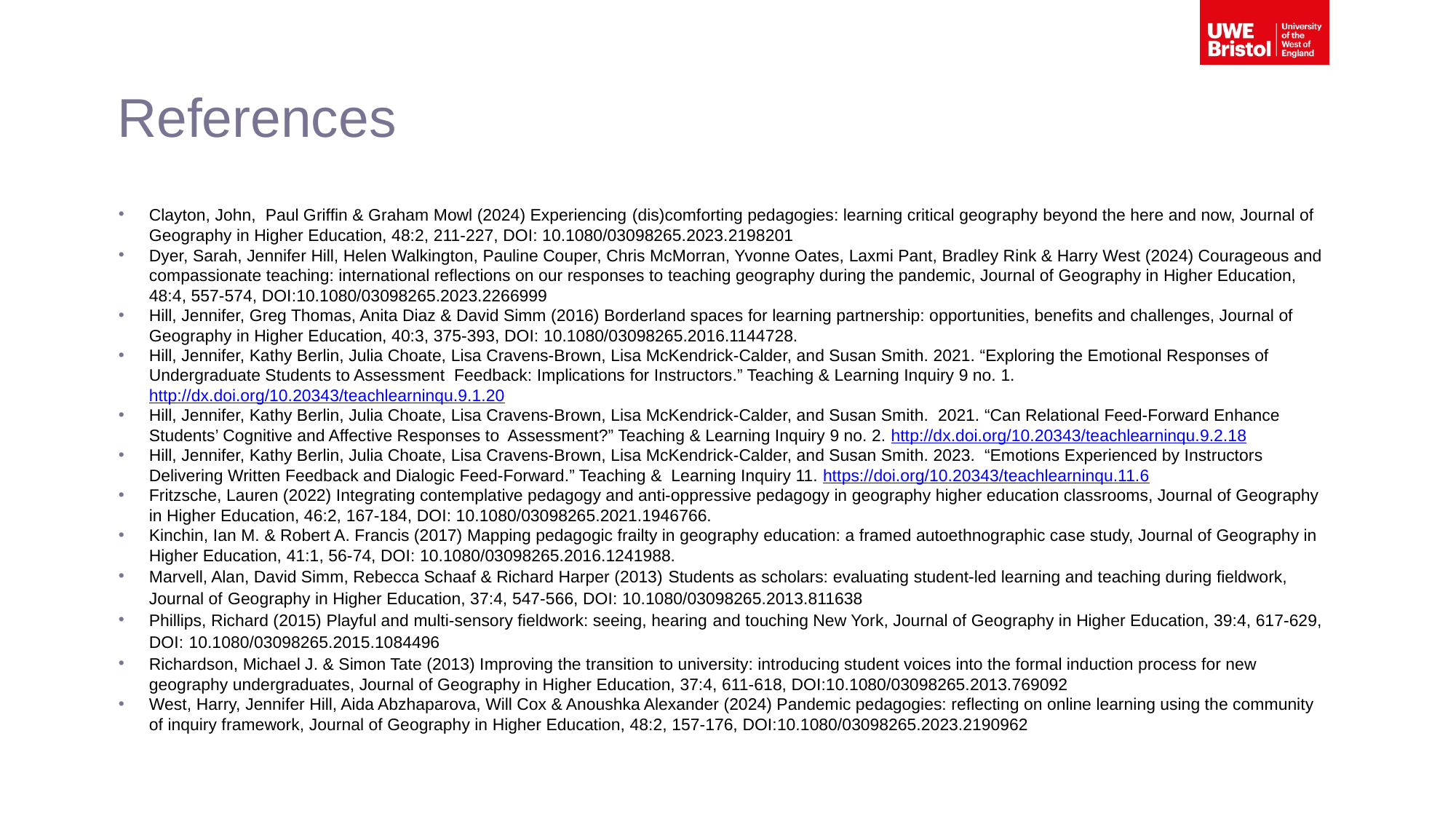

# References
Clayton, John,  Paul Griffin & Graham Mowl (2024) Experiencing (dis)comforting pedagogies: learning critical geography beyond the here and now, Journal of Geography in Higher Education, 48:2, 211-227, DOI: 10.1080/03098265.2023.2198201
Dyer, Sarah, Jennifer Hill, Helen Walkington, Pauline Couper, Chris McMorran, Yvonne Oates, Laxmi Pant, Bradley Rink & Harry West (2024) Courageous and compassionate teaching: international reflections on our responses to teaching geography during the pandemic, Journal of Geography in Higher Education, 48:4, 557-574, DOI:10.1080/03098265.2023.2266999
Hill, Jennifer, Greg Thomas, Anita Diaz & David Simm (2016) Borderland spaces for learning partnership: opportunities, benefits and challenges, Journal of Geography in Higher Education, 40:3, 375-393, DOI: 10.1080/03098265.2016.1144728.
Hill, Jennifer, Kathy Berlin, Julia Choate, Lisa Cravens-Brown, Lisa McKendrick-Calder, and Susan Smith. 2021. “Exploring the Emotional Responses of Undergraduate Students to Assessment  Feedback: Implications for Instructors.” Teaching & Learning Inquiry 9 no. 1. http://dx.doi.org/10.20343/teachlearninqu.9.1.20
Hill, Jennifer, Kathy Berlin, Julia Choate, Lisa Cravens-Brown, Lisa McKendrick-Calder, and Susan Smith.  2021. “Can Relational Feed-Forward Enhance Students’ Cognitive and Affective Responses to  Assessment?” Teaching & Learning Inquiry 9 no. 2. http://dx.doi.org/10.20343/teachlearninqu.9.2.18
Hill, Jennifer, Kathy Berlin, Julia Choate, Lisa Cravens-Brown, Lisa McKendrick-Calder, and Susan Smith. 2023.  “Emotions Experienced by Instructors Delivering Written Feedback and Dialogic Feed-Forward.” Teaching &  Learning Inquiry 11. https://doi.org/10.20343/teachlearninqu.11.6
Fritzsche, Lauren (2022) Integrating contemplative pedagogy and anti-oppressive pedagogy in geography higher education classrooms, Journal of Geography in Higher Education, 46:2, 167-184, DOI: 10.1080/03098265.2021.1946766.
Kinchin, Ian M. & Robert A. Francis (2017) Mapping pedagogic frailty in geography education: a framed autoethnographic case study, Journal of Geography in Higher Education, 41:1, 56-74, DOI: 10.1080/03098265.2016.1241988.
Marvell, Alan, David Simm, Rebecca Schaaf & Richard Harper (2013) Students as scholars: evaluating student-led learning and teaching during fieldwork, Journal of Geography in Higher Education, 37:4, 547-566, DOI: 10.1080/03098265.2013.811638
Phillips, Richard (2015) Playful and multi-sensory fieldwork: seeing, hearing and touching New York, Journal of Geography in Higher Education, 39:4, 617-629, DOI: 10.1080/03098265.2015.1084496
Richardson, Michael J. & Simon Tate (2013) Improving the transition to university: introducing student voices into the formal induction process for new geography undergraduates, Journal of Geography in Higher Education, 37:4, 611-618, DOI:10.1080/03098265.2013.769092
West, Harry, Jennifer Hill, Aida Abzhaparova, Will Cox & Anoushka Alexander (2024) Pandemic pedagogies: reflecting on online learning using the community of inquiry framework, Journal of Geography in Higher Education, 48:2, 157-176, DOI:10.1080/03098265.2023.2190962